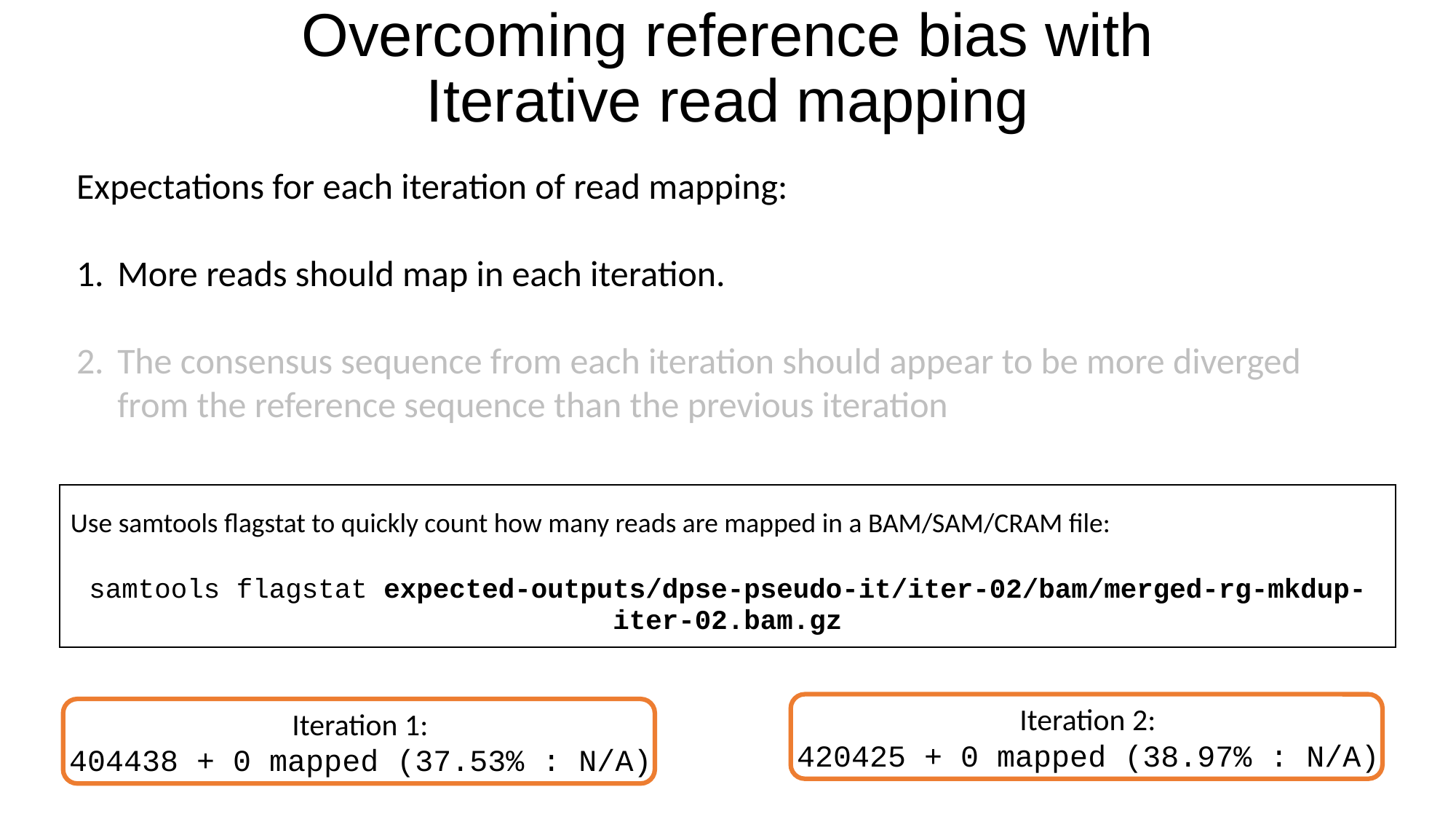

# Overcoming reference bias with Iterative read mapping
Expectations for each iteration of read mapping:

More reads should map in each iteration.

The consensus sequence from each iteration should appear to be more diverged from the reference sequence than the previous iteration
| Use samtools flagstat to quickly count how many reads are mapped in a BAM/SAM/CRAM file: |
| --- |
| samtools flagstat expected-outputs/dpse-pseudo-it/iter-02/bam/merged-rg-mkdup-iter-02.bam.gz |
Iteration 2:
420425 + 0 mapped (38.97% : N/A)

Iteration 1:
404438 + 0 mapped (37.53% : N/A)